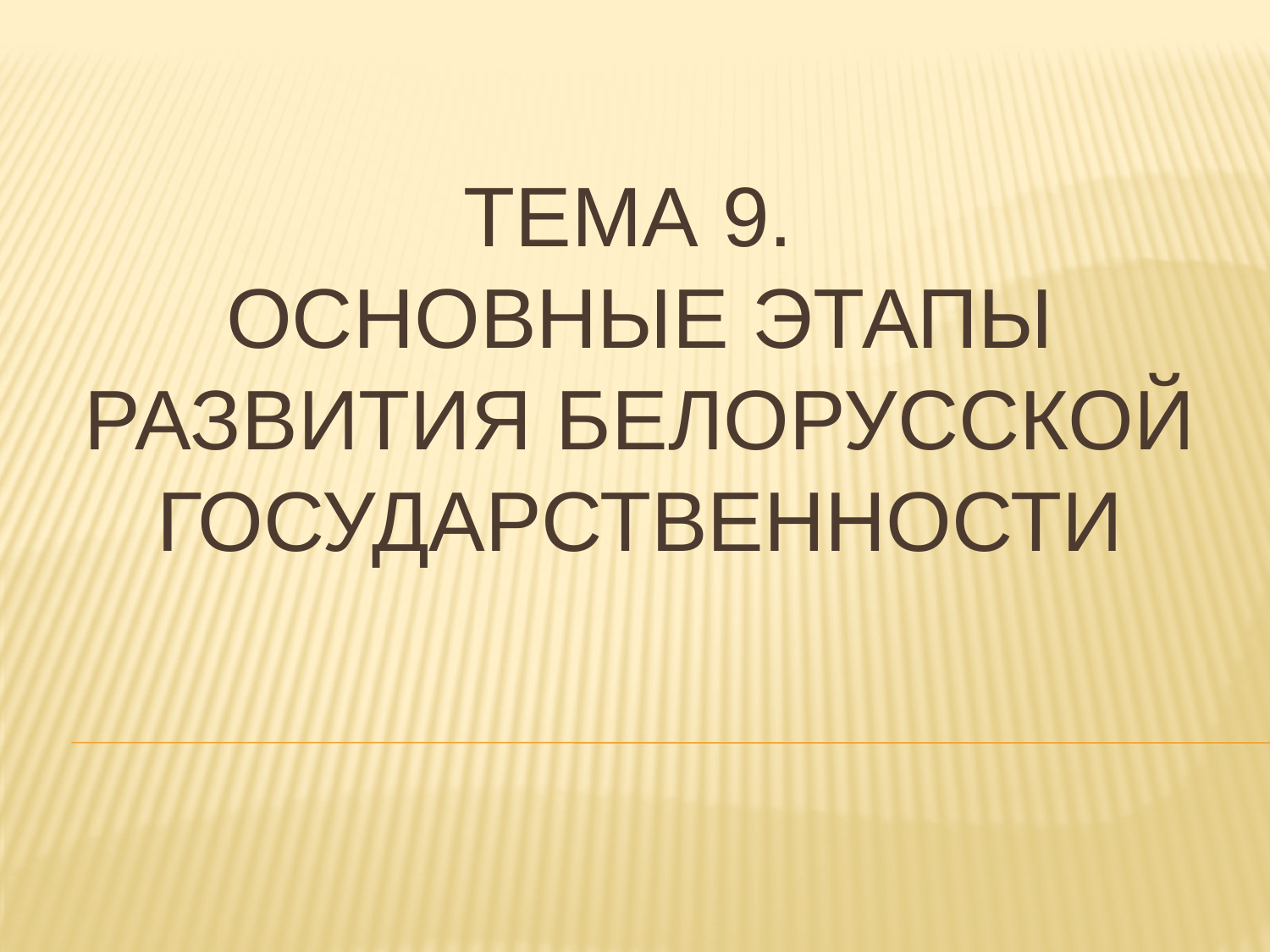

# Тема 9. Основные этапы развития белорусской государственности